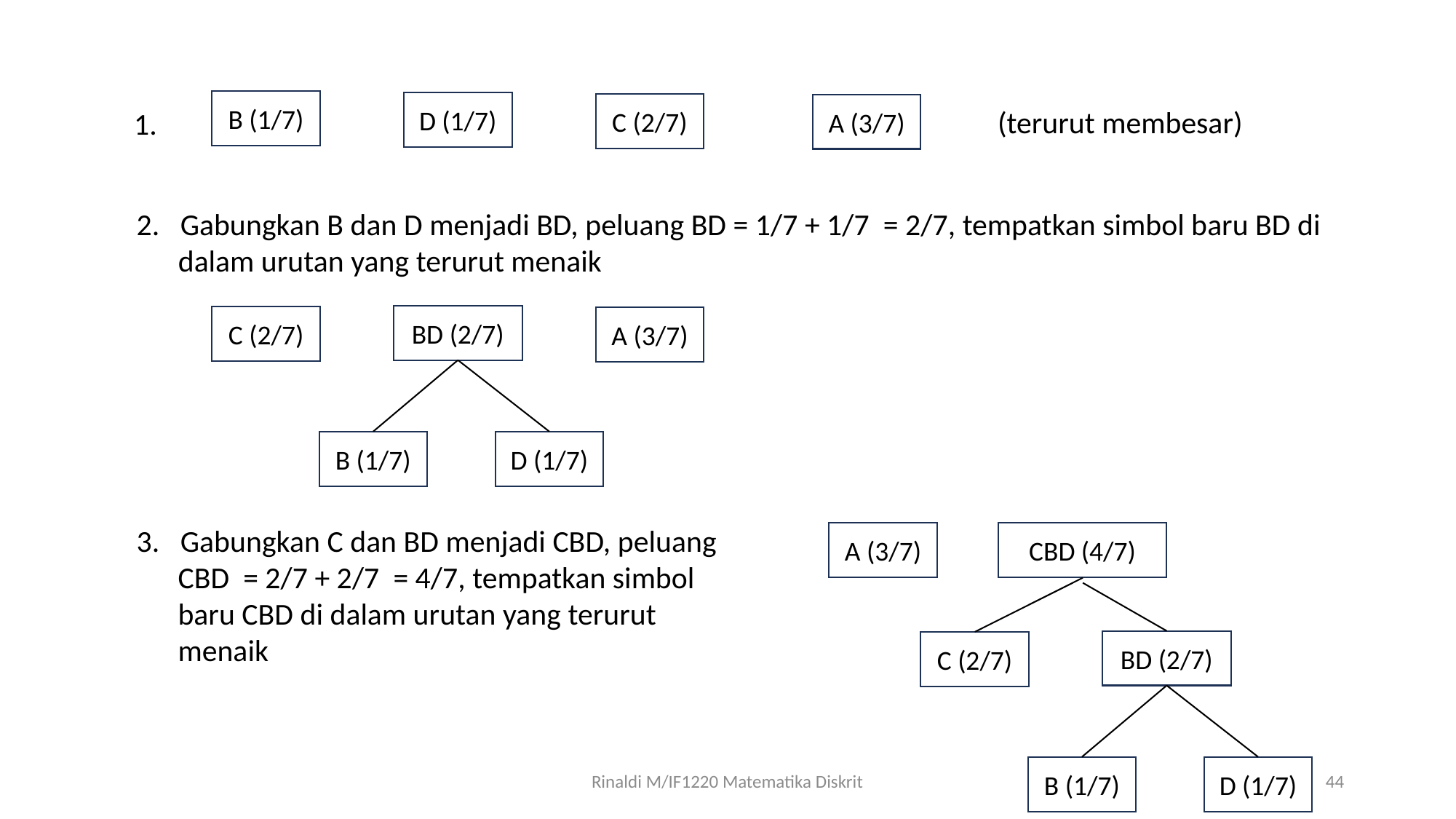

B (1/7)
D (1/7)
C (2/7)
A (3/7)
(terurut membesar)
1.
2.   Gabungkan B dan D menjadi BD, peluang BD = 1/7 + 1/7  = 2/7, tempatkan simbol baru BD di dalam urutan yang terurut menaik
BD (2/7)
C (2/7)
A (3/7)
B (1/7)
D (1/7)
3.   Gabungkan C dan BD menjadi CBD, peluang  CBD  = 2/7 + 2/7  = 4/7, tempatkan simbol baru CBD di dalam urutan yang terurut menaik
A (3/7)
CBD (4/7)
BD (2/7)
C (2/7)
B (1/7)
D (1/7)
Rinaldi M/IF1220 Matematika Diskrit
44